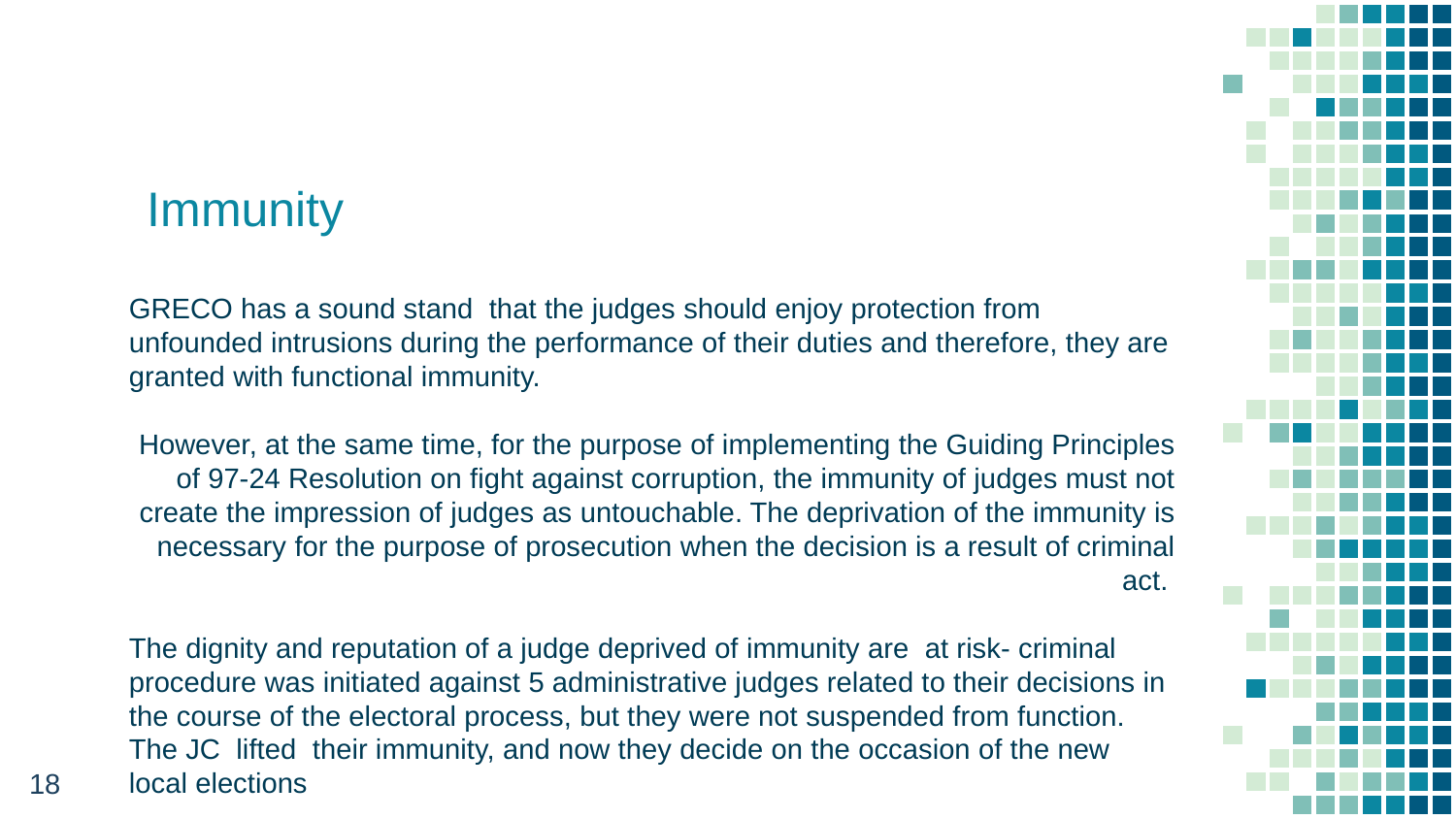

# Immunity
GRECO has a sound stand  that the judges should enjoy protection from unfounded intrusions during the performance of their duties and therefore, they are granted with functional immunity.

However, at the same time, for the purpose of implementing the Guiding Principles of 97-24 Resolution on fight against corruption, the immunity of judges must not create the impression of judges as untouchable. The deprivation of the immunity is necessary for the purpose of prosecution when the decision is a result of criminal act.

The dignity and reputation of a judge deprived of immunity are  at risk- criminal procedure was initiated against 5 administrative judges related to their decisions in the course of the electoral process, but they were not suspended from function.  The JC  lifted  their immunity, and now they decide on the occasion of the new local elections
18